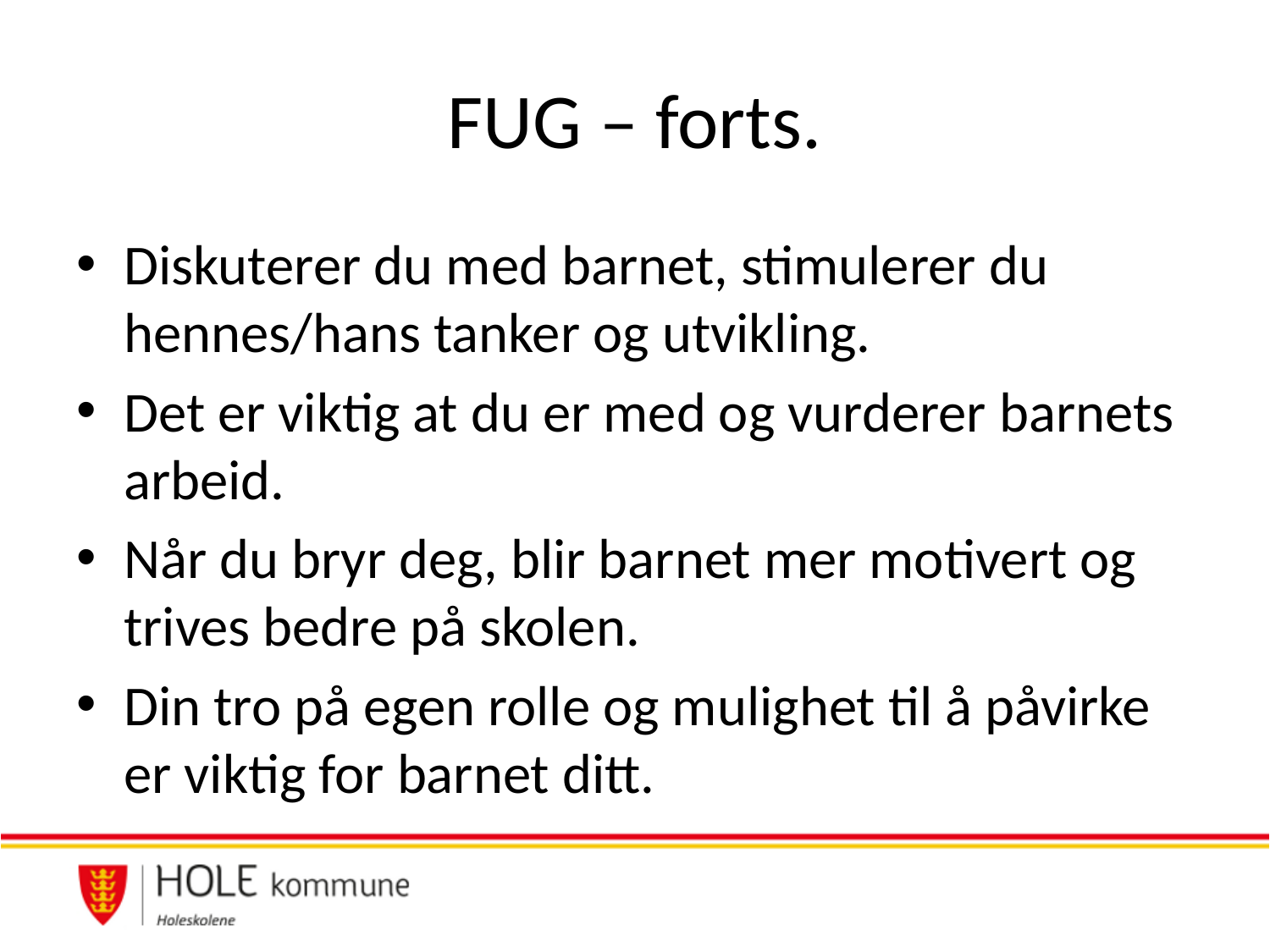

# FUG – forts.
Diskuterer du med barnet, stimulerer du hennes/hans tanker og utvikling.
Det er viktig at du er med og vurderer barnets arbeid.
Når du bryr deg, blir barnet mer motivert og trives bedre på skolen.
Din tro på egen rolle og mulighet til å påvirke er viktig for barnet ditt.